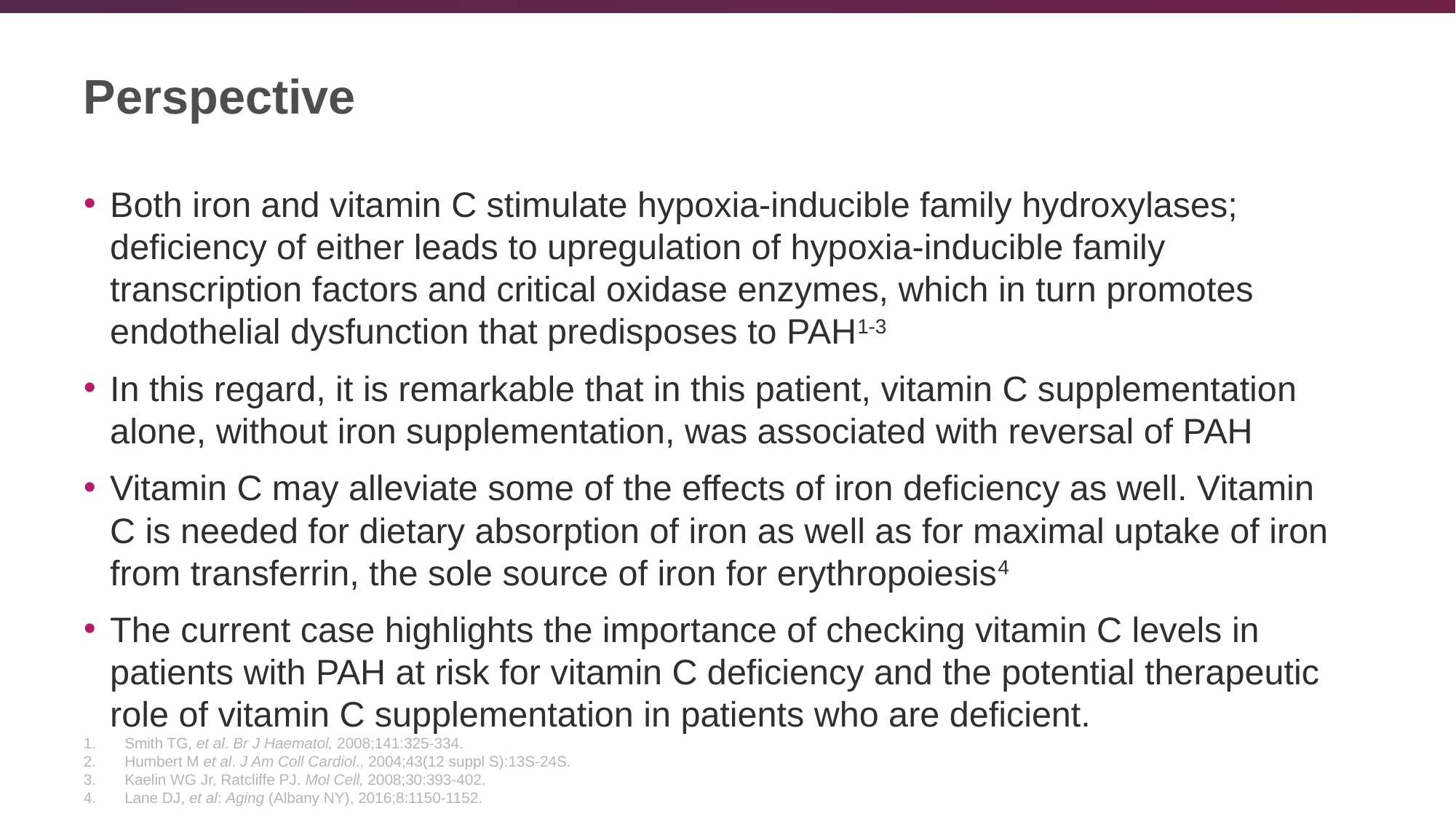

# Perspective
Both iron and vitamin C stimulate hypoxia-inducible family hydroxylases; deficiency of either leads to upregulation of hypoxia-inducible family transcription factors and critical oxidase enzymes, which in turn promotes endothelial dysfunction that predisposes to PAH1-3
In this regard, it is remarkable that in this patient, vitamin C supplementation alone, without iron supplementation, was associated with reversal of PAH
Vitamin C may alleviate some of the effects of iron deficiency as well. Vitamin C is needed for dietary absorption of iron as well as for maximal uptake of iron from transferrin, the sole source of iron for erythropoiesis4
The current case highlights the importance of checking vitamin C levels in patients with PAH at risk for vitamin C deficiency and the potential therapeutic role of vitamin C supplementation in patients who are deficient.
Smith TG, et al. Br J Haematol, 2008;141:325-334.
Humbert M et al. J Am Coll Cardiol., 2004;43(12 suppl S):13S-24S.
Kaelin WG Jr, Ratcliffe PJ. Mol Cell, 2008;30:393-402.
Lane DJ, et al: Aging (Albany NY), 2016;8:1150-1152.